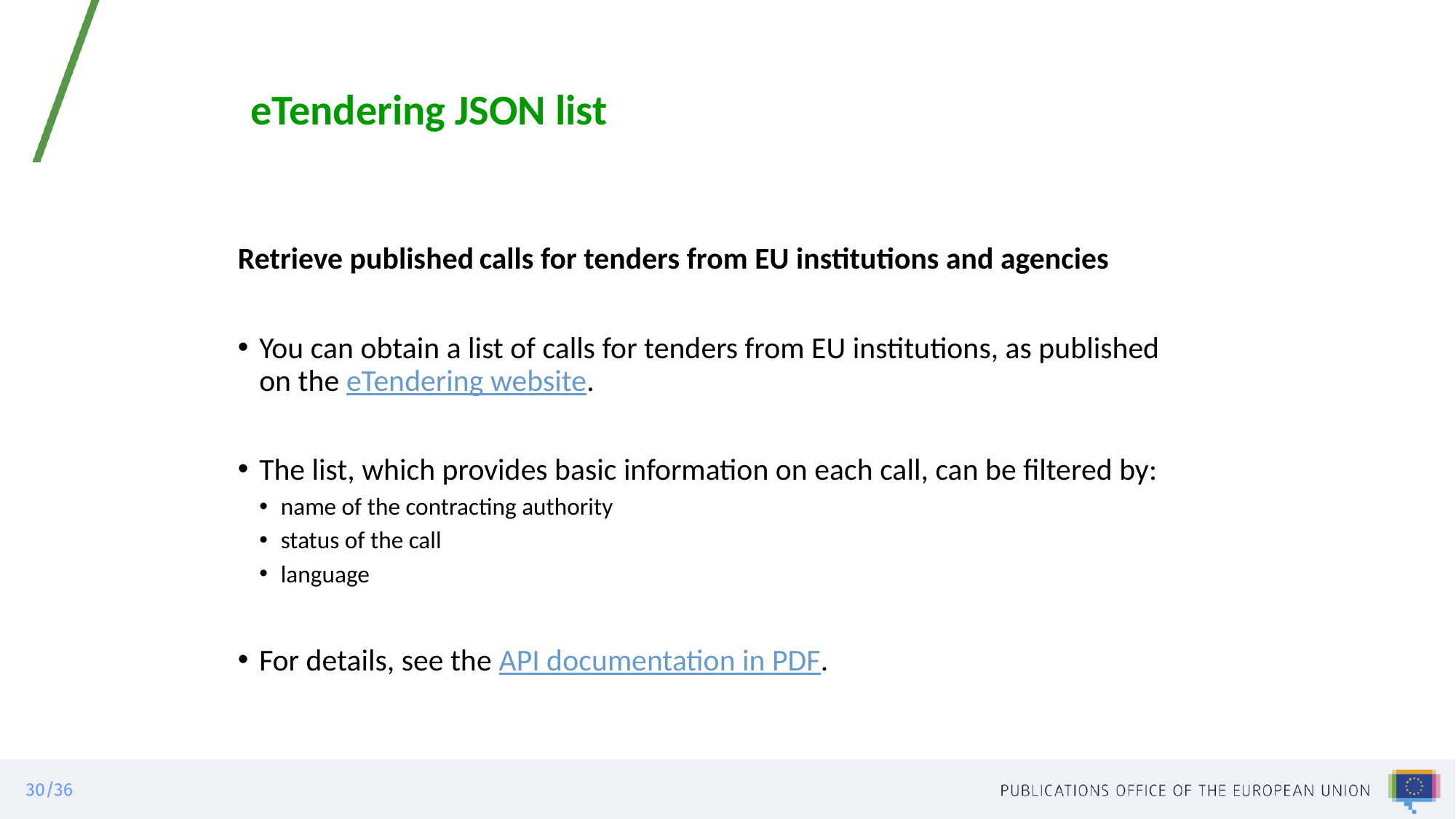

# eTendering JSON list
Retrieve published calls for tenders from EU institutions and agencies

You can obtain a list of calls for tenders from EU institutions, as published on the eTendering website.

The list, which provides basic information on each call, can be filtered by:
name of the contracting authority
status of the call
language

For details, see the API documentation in PDF.

30/36